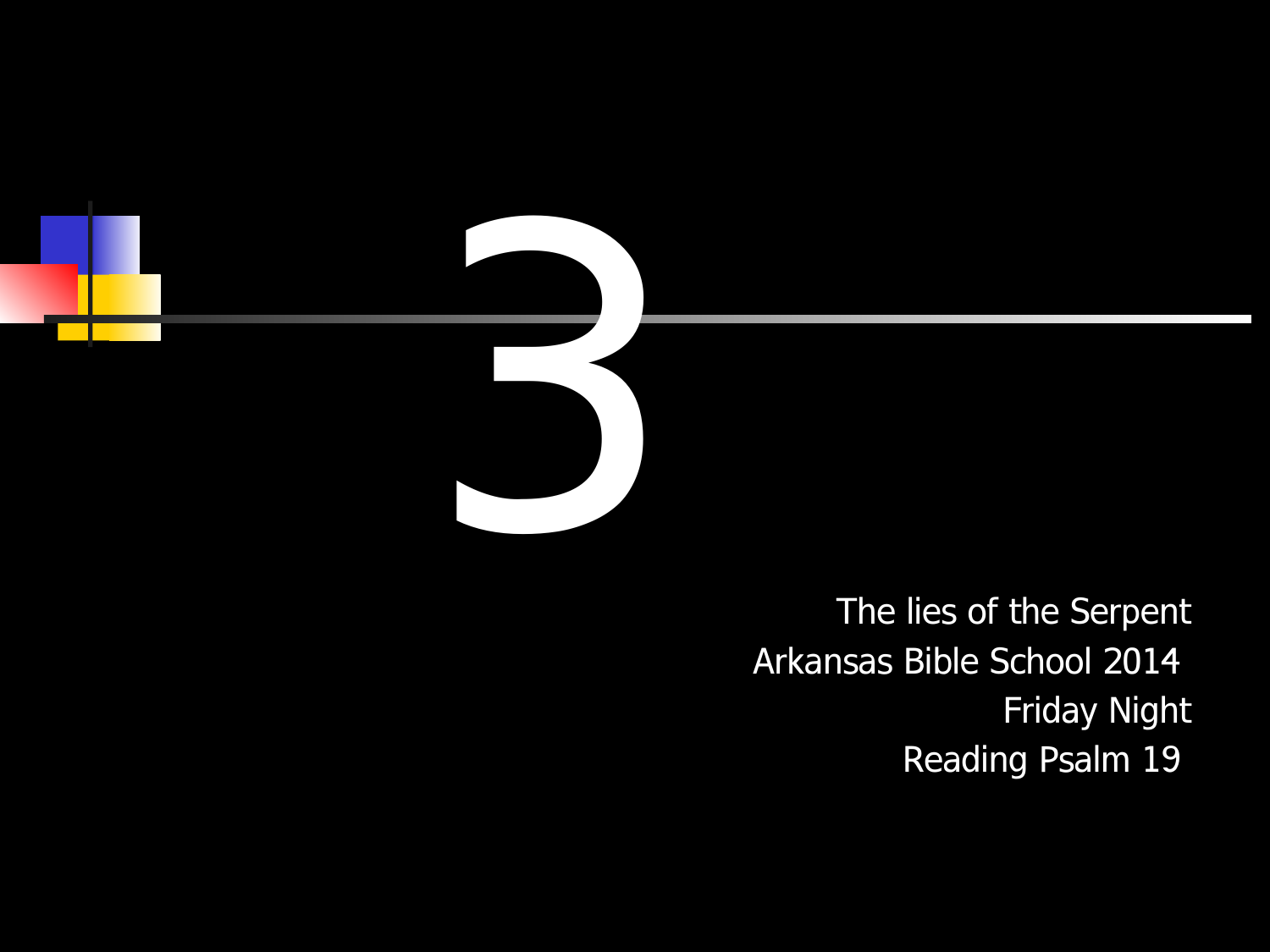

3
The lies of the Serpent
Arkansas Bible School 2014
Friday Night
Reading Psalm 19